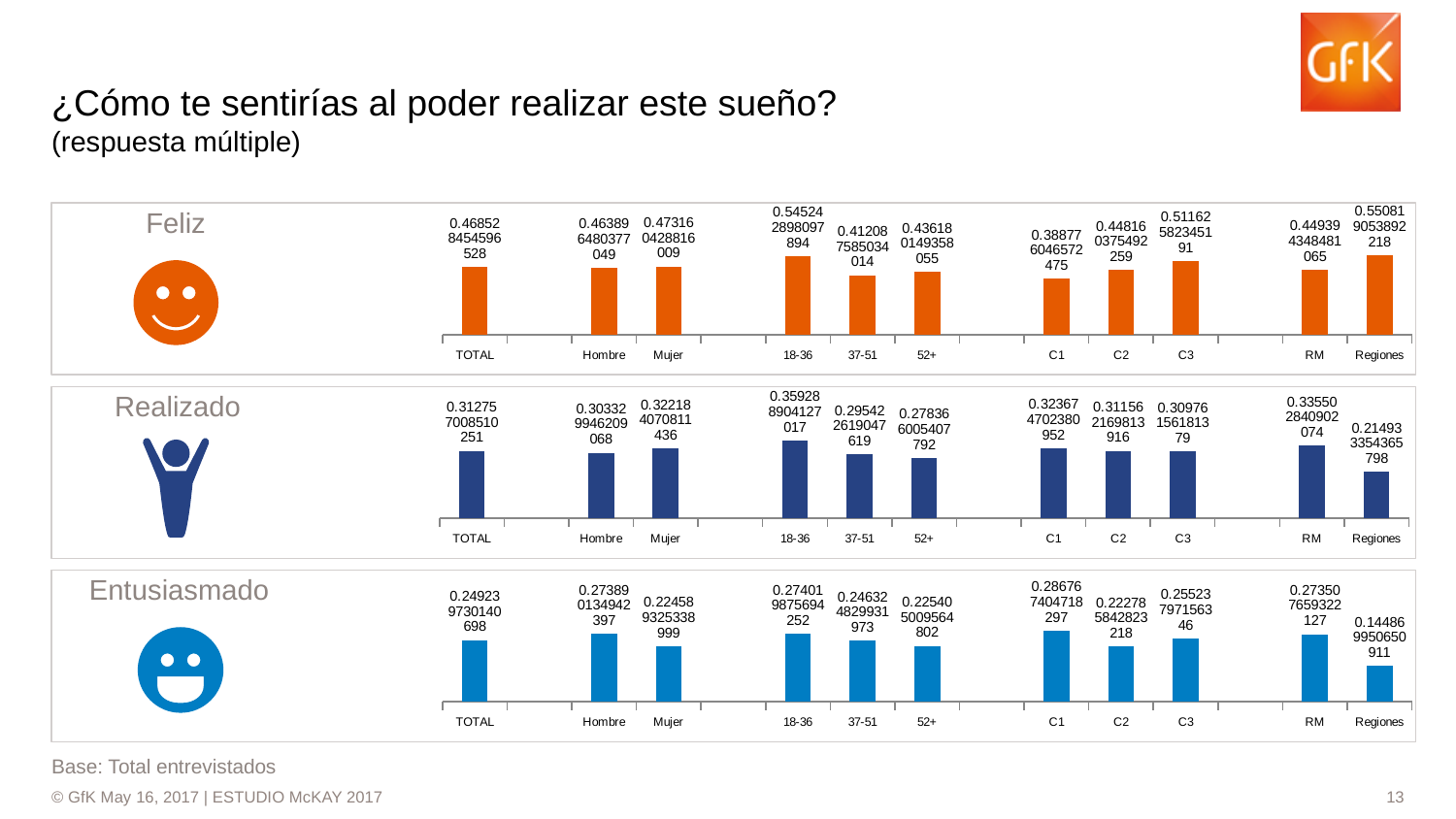

# ¿Cómo te sentirías al poder realizar este sueño? (respuesta múltiple)

### Chart

| Category | cc2 |
|---|---|
| TOTAL | 0.4685284545965278 |
|  | None |
| Hombre | 0.4638964803770486 |
| Mujer | 0.47316042881600884 |
|  | None |
| 18-36 | 0.5452428980978938 |
| 37-51 | 0.41208758503401355 |
| 52+ | 0.4361801493580546 |
|  | None |
| C1 | 0.3887760465724751 |
| C2 | 0.4481603754922594 |
| C3 | 0.5116258234519099 |
|  | None |
| RM | 0.44939434848106485 |
| Regiones | 0.5508190538922183 |
Feliz

### Chart

| Category | cc2 |
|---|---|
| TOTAL | 0.31275700851025123 |
|  | None |
| Hombre | 0.3033299462090681 |
| Mujer | 0.3221840708114358 |
|  | None |
| 18-36 | 0.3592889041270174 |
| 37-51 | 0.295422619047619 |
| 52+ | 0.27836600540779166 |
|  | None |
| C1 | 0.32367470238095225 |
| C2 | 0.3115621698139159 |
| C3 | 0.30976156181378983 |
|  | None |
| RM | 0.3355028409020744 |
| Regiones | 0.21493335436579813 |
Realizado

### Chart

| Category | cc2 |
|---|---|
| TOTAL | 0.24923973014069753 |
|  | None |
| Hombre | 0.2738901349423973 |
| Mujer | 0.22458932533899906 |
|  | None |
| 18-36 | 0.2740198756942515 |
| 37-51 | 0.2463248299319727 |
| 52+ | 0.22540500956480153 |
|  | None |
| C1 | 0.2867674047182974 |
| C2 | 0.22278584282321773 |
| C3 | 0.25523797156346045 |
|  | None |
| RM | 0.2735076593221266 |
| Regiones | 0.1448699506509112 |
Entusiasmado

Base: Total entrevistados